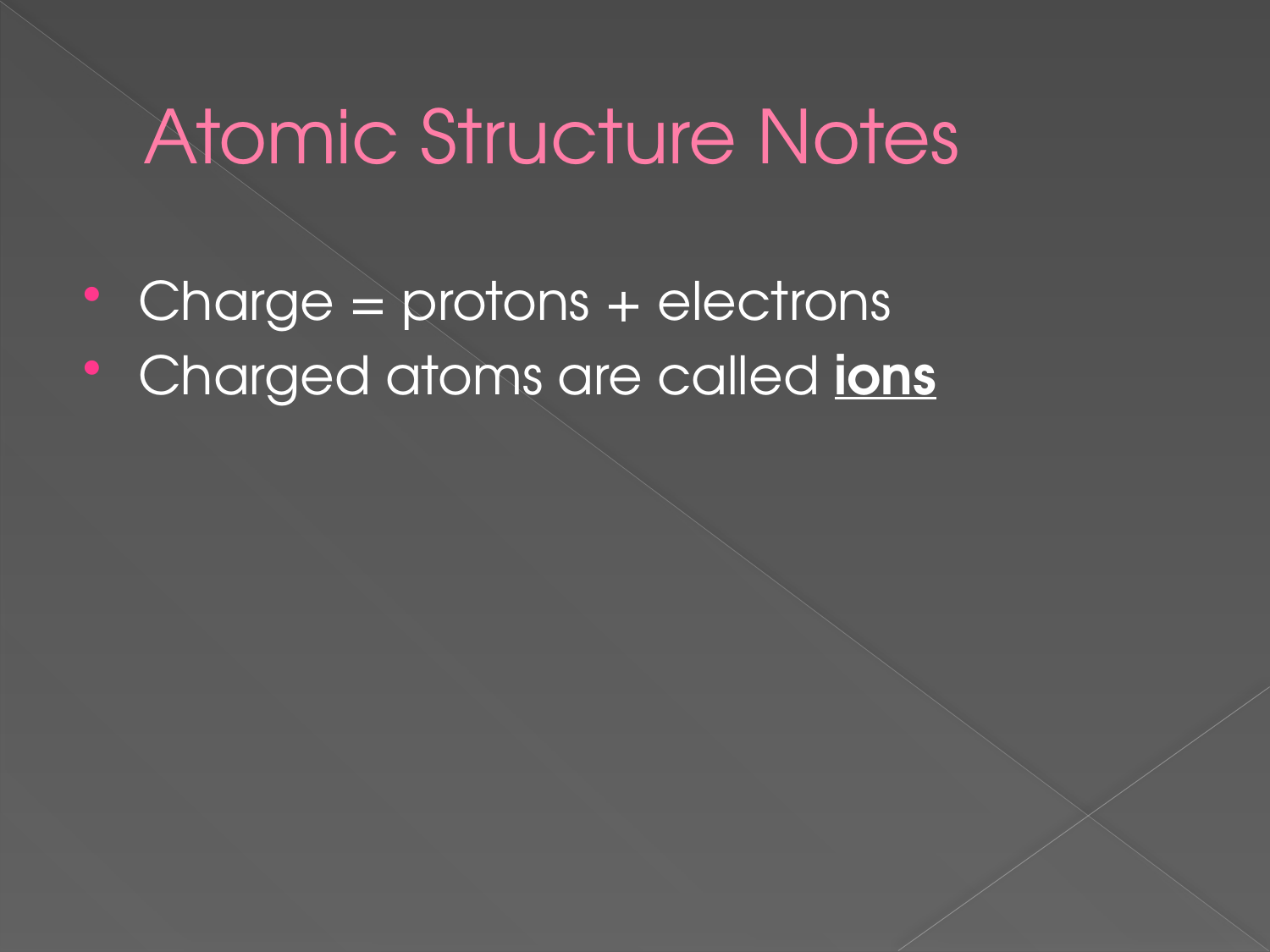

# Atomic Structure Notes
Charge = protons + electrons
Charged atoms are called ions